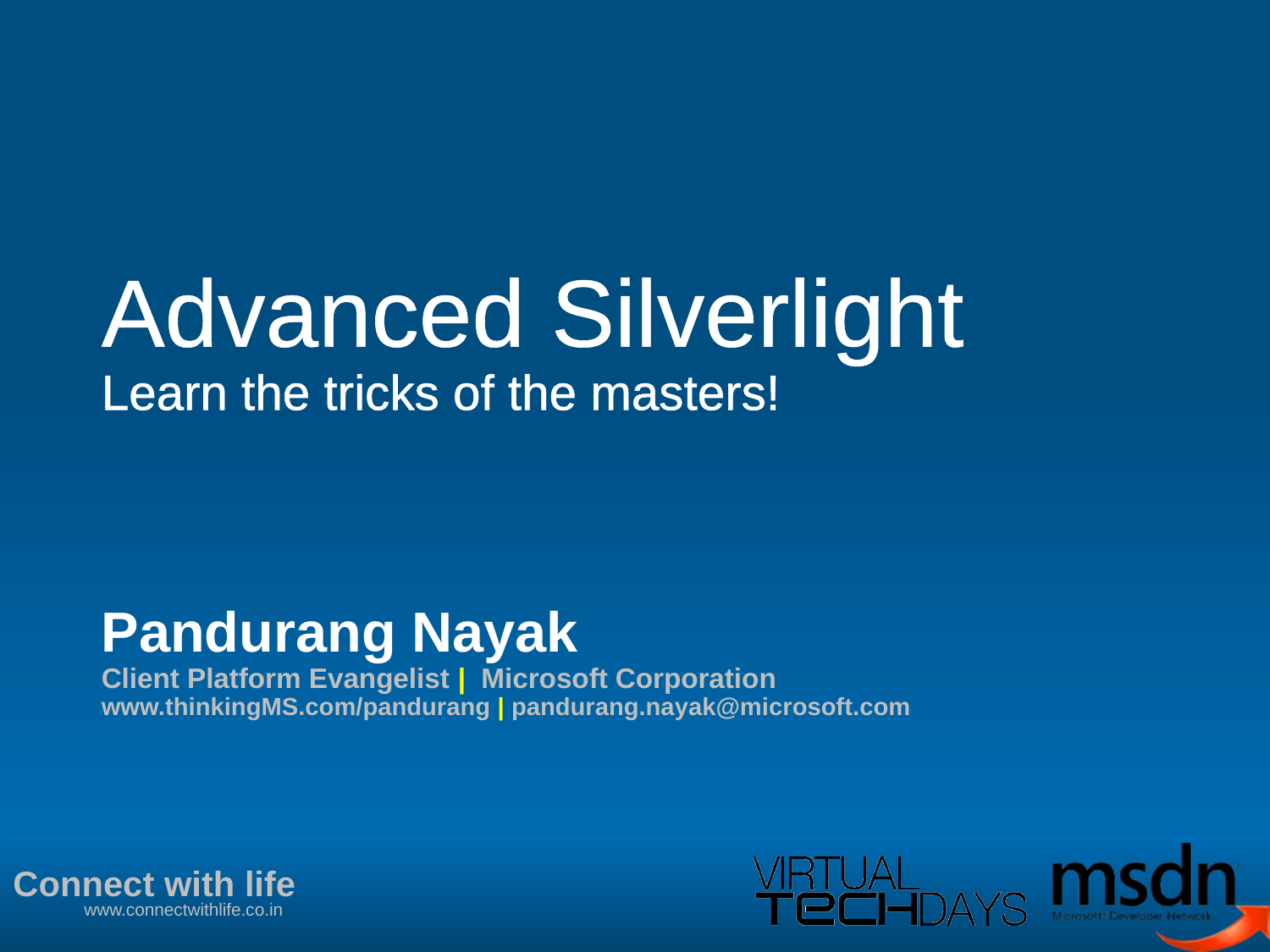

# Advanced Silverlight Learn the tricks of the masters!
Pandurang Nayak
Client Platform Evangelist |  Microsoft Corporation
www.thinkingMS.com/pandurang | pandurang.nayak@microsoft.com